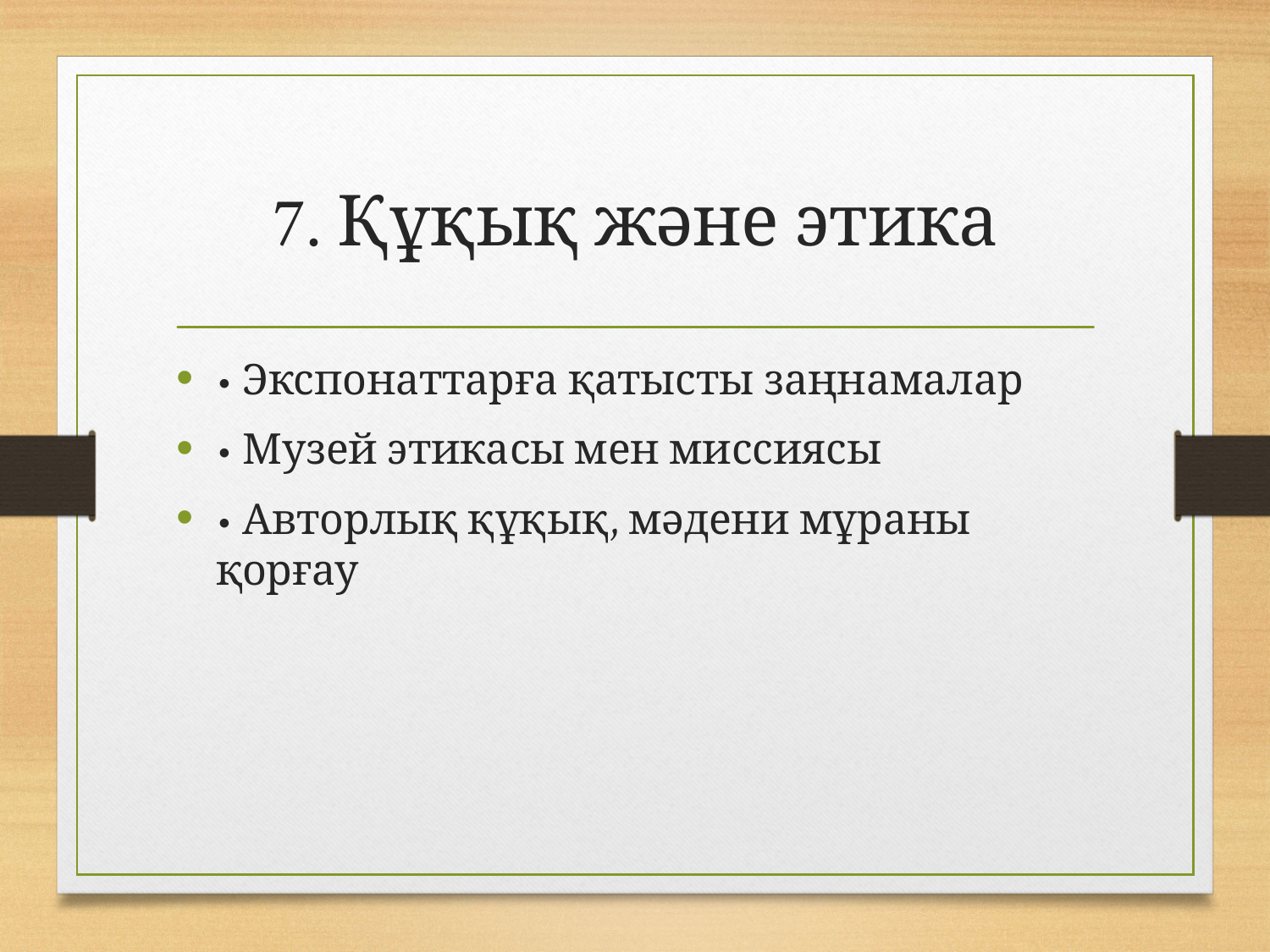

# 7. Құқық және этика
• Экспонаттарға қатысты заңнамалар
• Музей этикасы мен миссиясы
• Авторлық құқық, мәдени мұраны қорғау